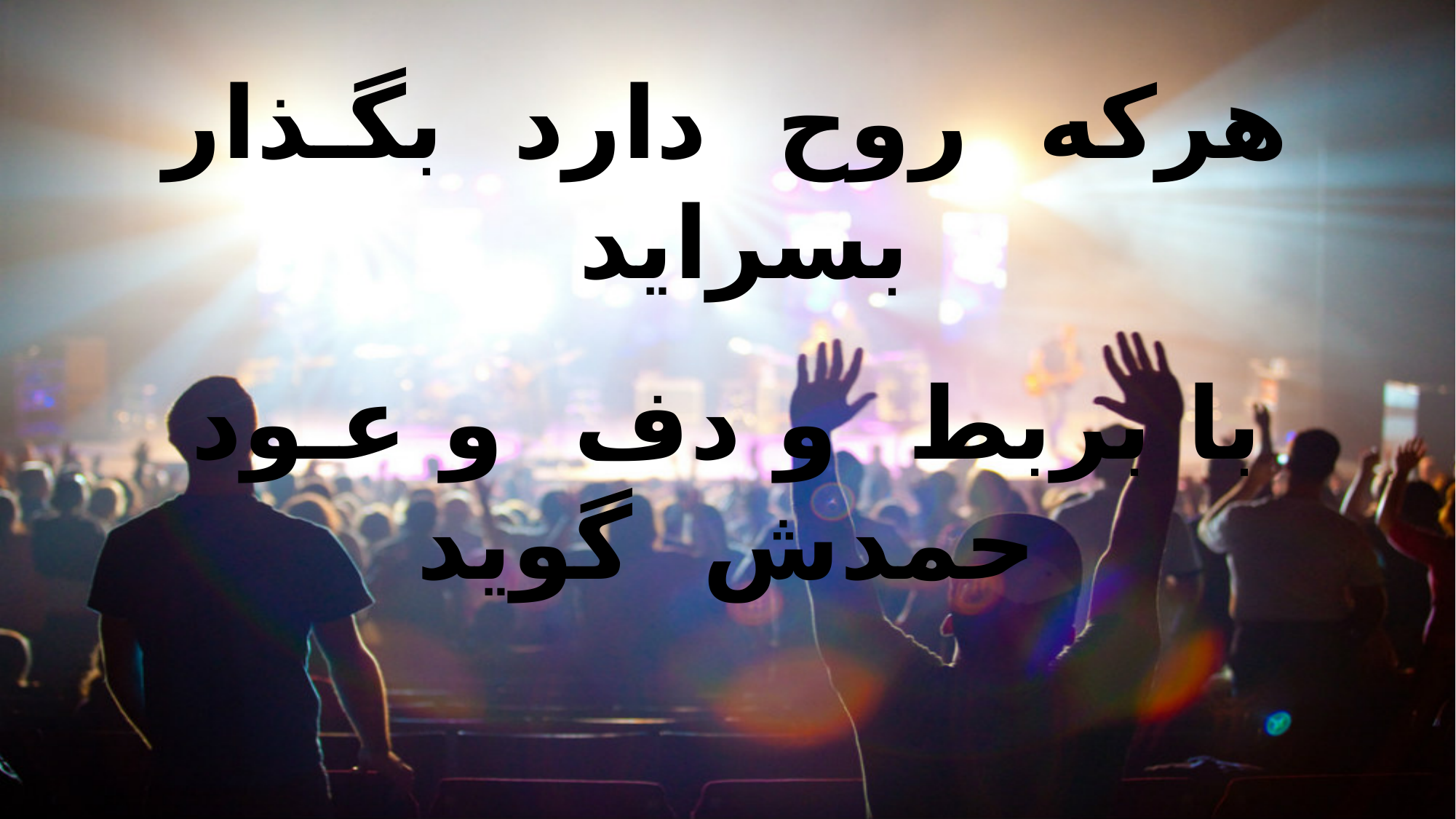

هرکه  روح  دارد  بگـذار بسراید

با بربط  و دف  و عـود حمدش  گوید